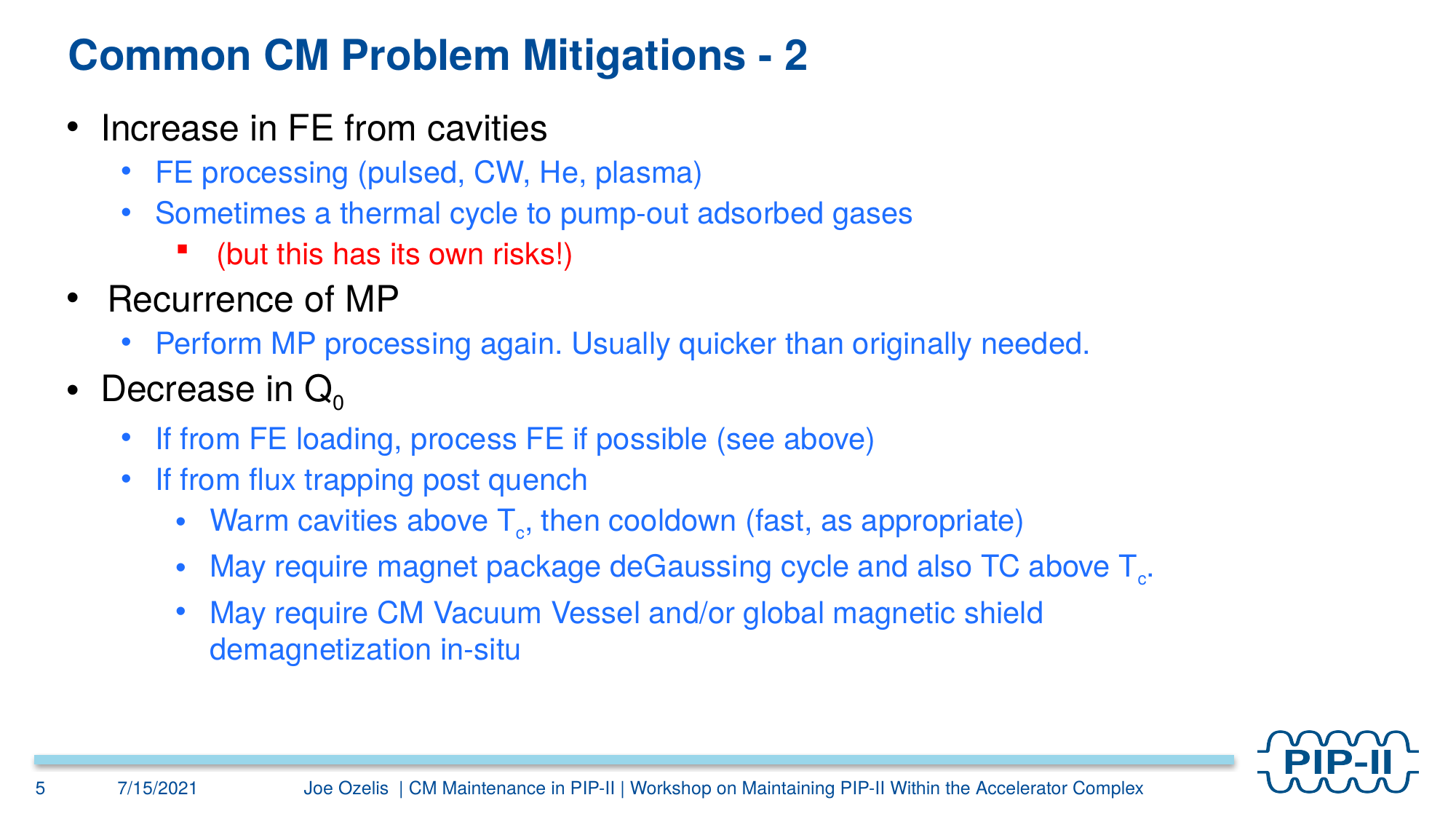

# Common CM Problem Mitigations - 2
Increase in FE from cavities
FE processing (pulsed, CW, He, plasma)
Sometimes a thermal cycle to pump-out adsorbed gases
(but this has its own risks!)
Recurrence of MP
Perform MP processing again. Usually quicker than originally needed.
Decrease in Q0
If from FE loading, process FE if possible (see above)
If from flux trapping post quench
Warm cavities above Tc, then cooldown (fast, as appropriate)
May require magnet package deGaussing cycle and also TC above Tc.
May require CM Vacuum Vessel and/or global magnetic shield demagnetization in-situ
7/15/2021
Joe Ozelis  | CM Maintenance in PIP-II | Workshop on Maintaining PIP-II Within the Accelerator Complex
5